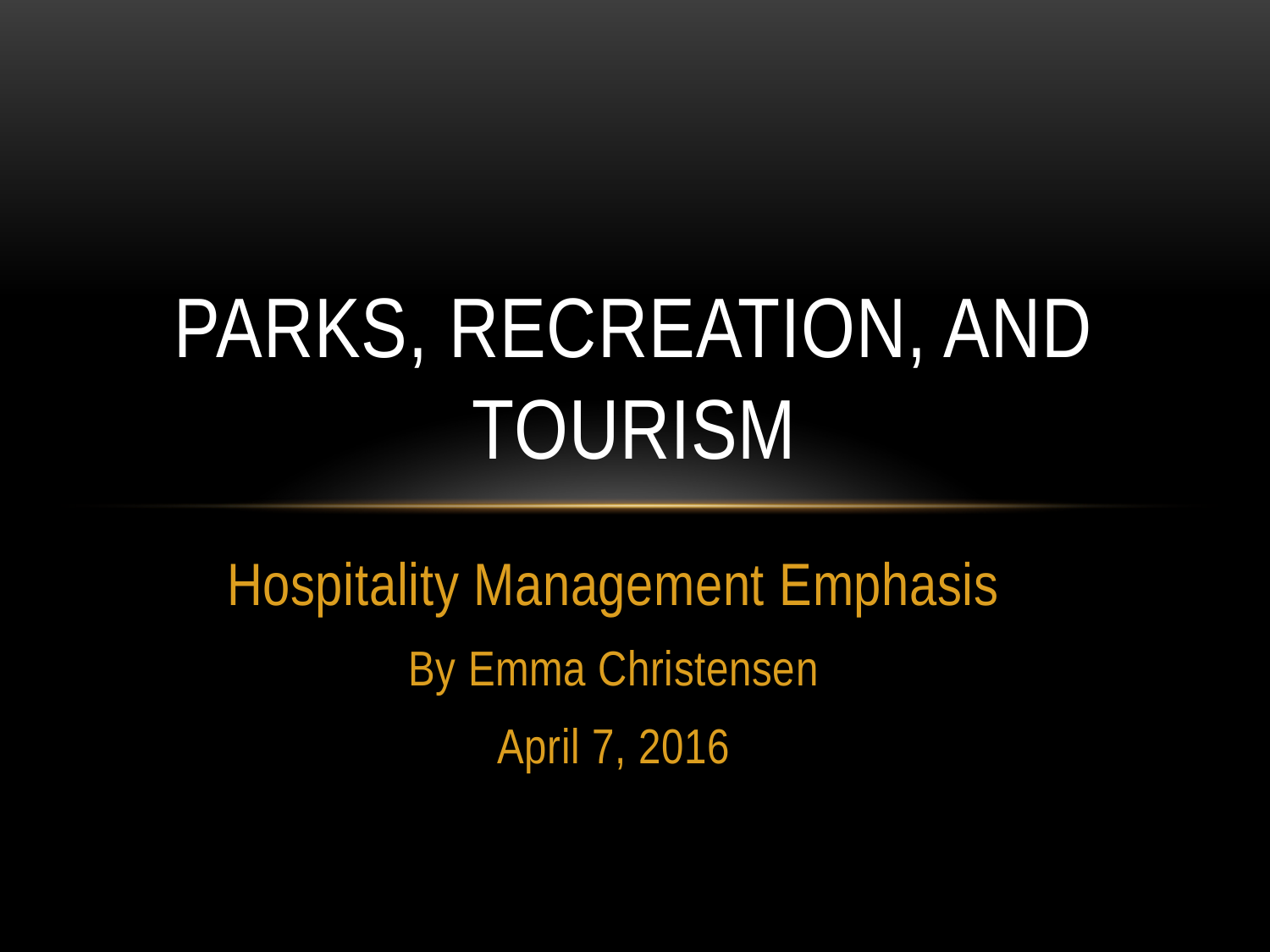

# Parks, Recreation, and tourism
Hospitality Management Emphasis
By Emma Christensen
April 7, 2016